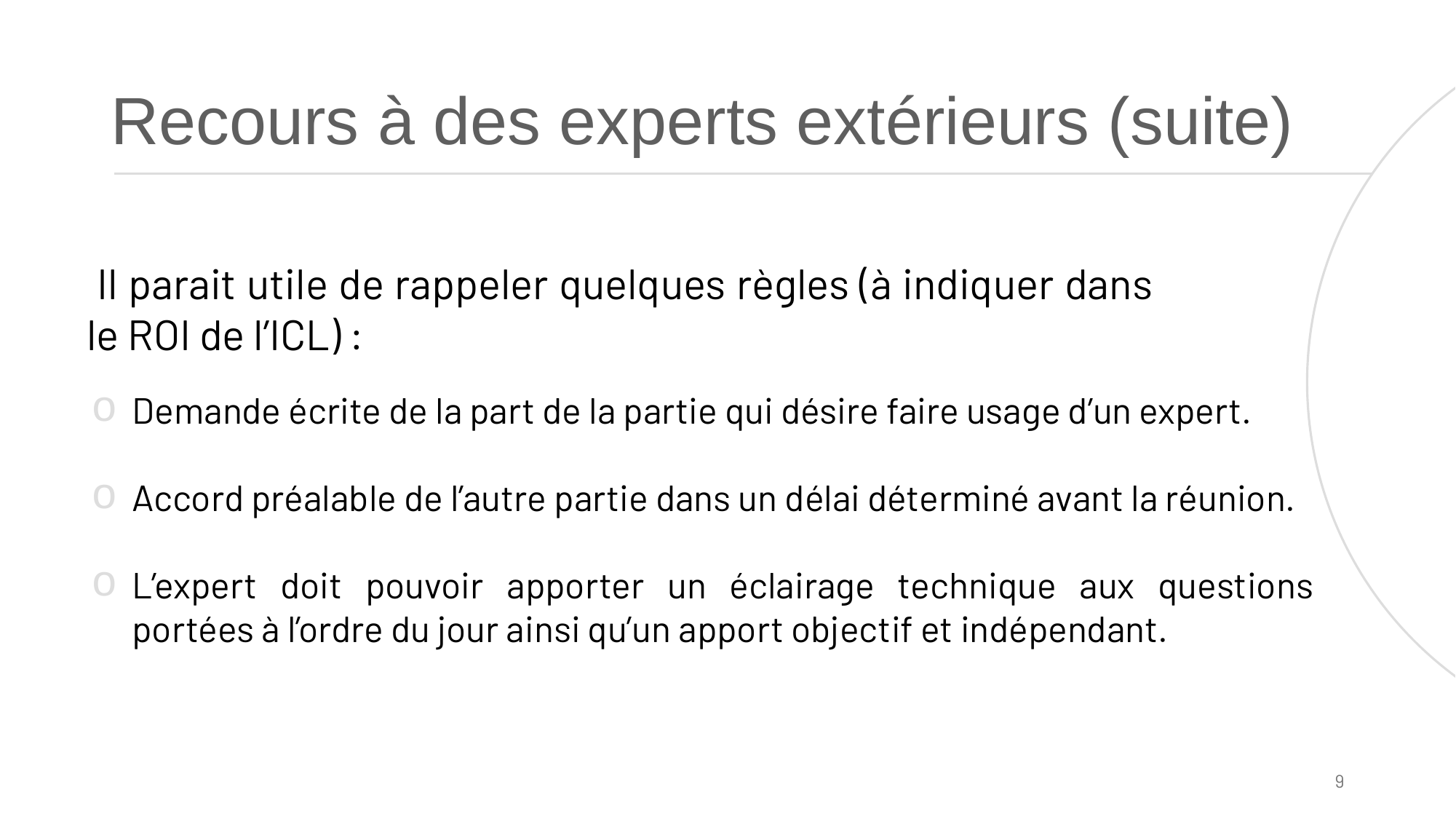

# Recours à des experts extérieurs (suite)
 Il parait utile de rappeler quelques règles (à indiquer dans le ROI de l’ICL) :
Demande écrite de la part de la partie qui désire faire usage d’un expert.

Accord préalable de l’autre partie dans un délai déterminé avant la réunion.

L’expert doit pouvoir apporter un éclairage technique aux questions portées à l’ordre du jour ainsi qu’un apport objectif et indépendant.
9